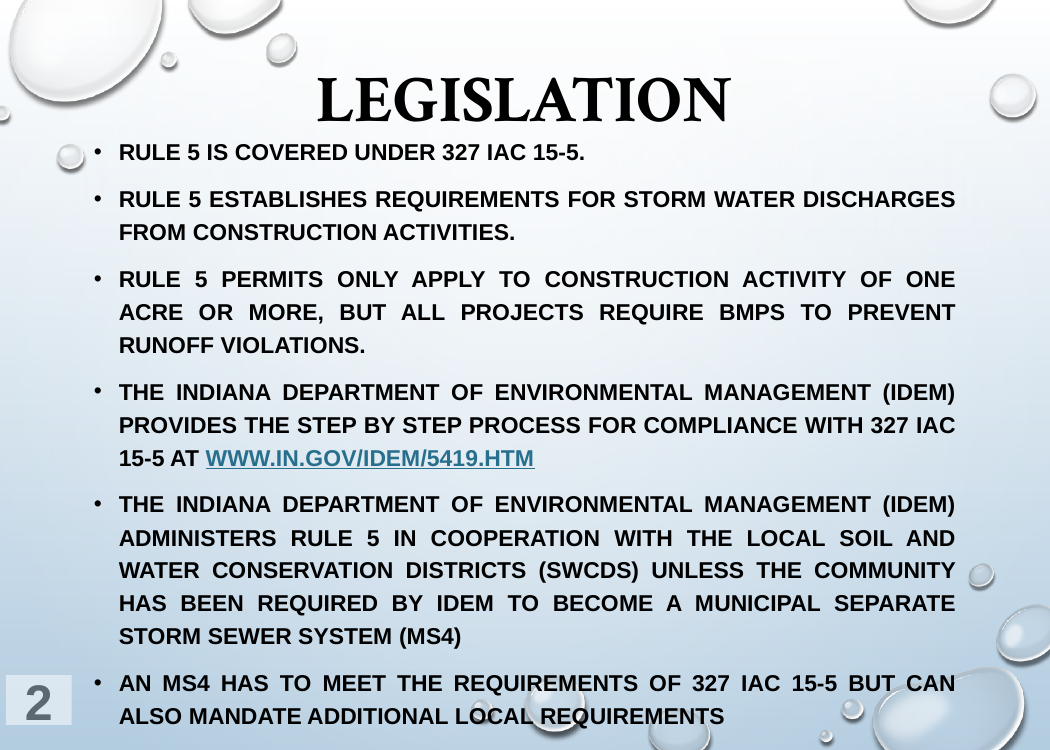

# Legislation
Rule 5 is covered under 327 IAC 15-5.
Rule 5 establishes requirements for storm water discharges from construction activities.
Rule 5 permits only apply to construction activity of one acre or more, but all projects require BMPs to prevent runoff violations.
The Indiana Department of Environmental Management (IDEM) provides the Step by Step Process for compliance with 327 IAC 15-5 at www.in.gov/idem/5419.htm
The Indiana Department of Environmental Management (IDEM) administers Rule 5 in cooperation with the local Soil and Water Conservation Districts (SWCDs) unless the community has been required by IDEM to become a Municipal Separate Storm Sewer System (MS4)
An MS4 has to meet the requirements of 327 IAC 15-5 but can also mandate additional local requirements
2